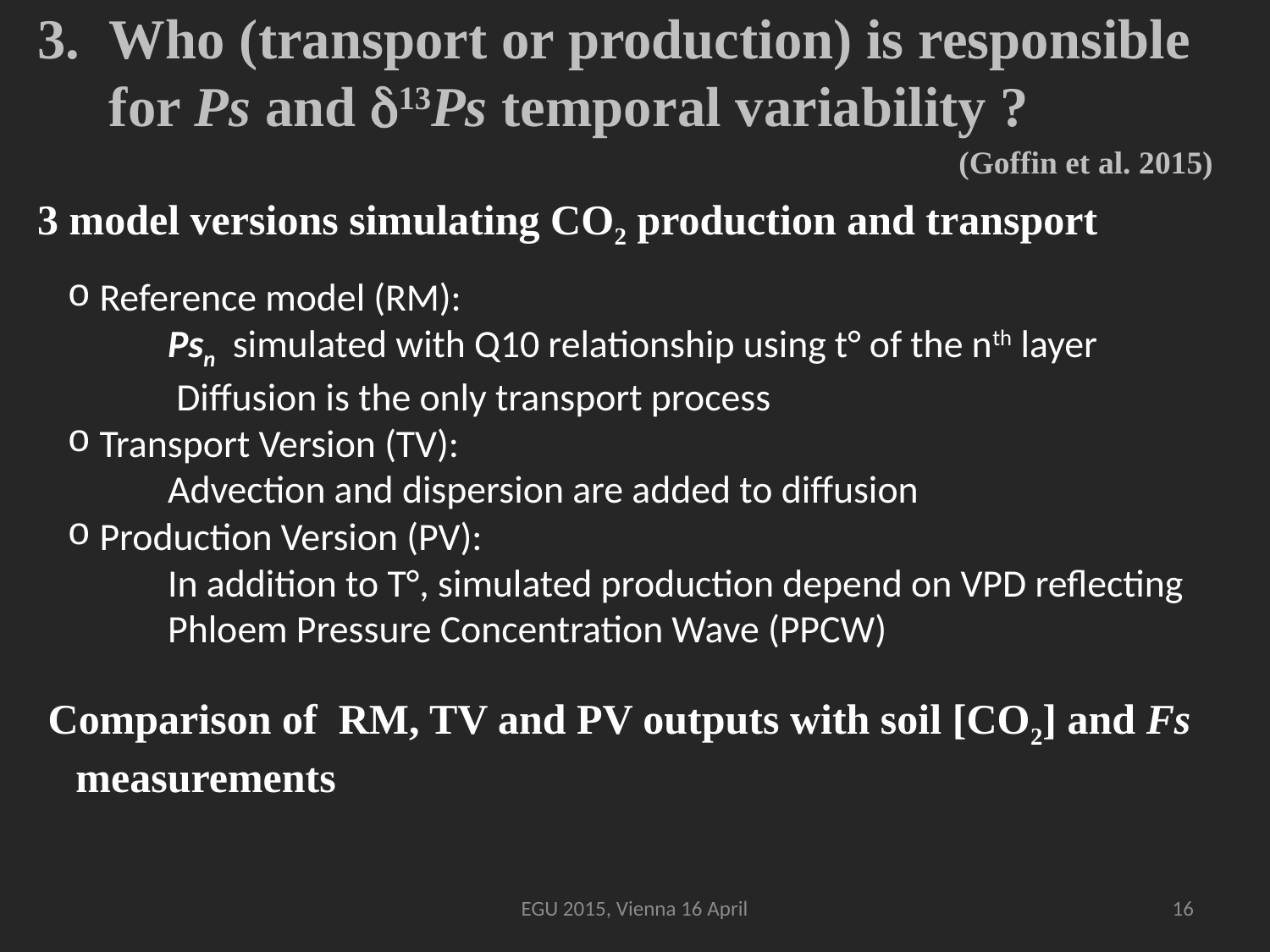

Who (transport or production) is responsible for Ps and δ13Ps temporal variability ?
(Goffin et al. 2015)
3 model versions simulating CO2 production and transport
 Reference model (RM):
Psn  simulated with Q10 relationship using t° of the nth layer
 Diffusion is the only transport process
 Transport Version (TV):
Advection and dispersion are added to diffusion
 Production Version (PV):
In addition to T°, simulated production depend on VPD reflecting Phloem Pressure Concentration Wave (PPCW)
 Comparison of  RM, TV and PV outputs with soil [CO2] and Fs measurements
EGU 2015, Vienna 16 April
16